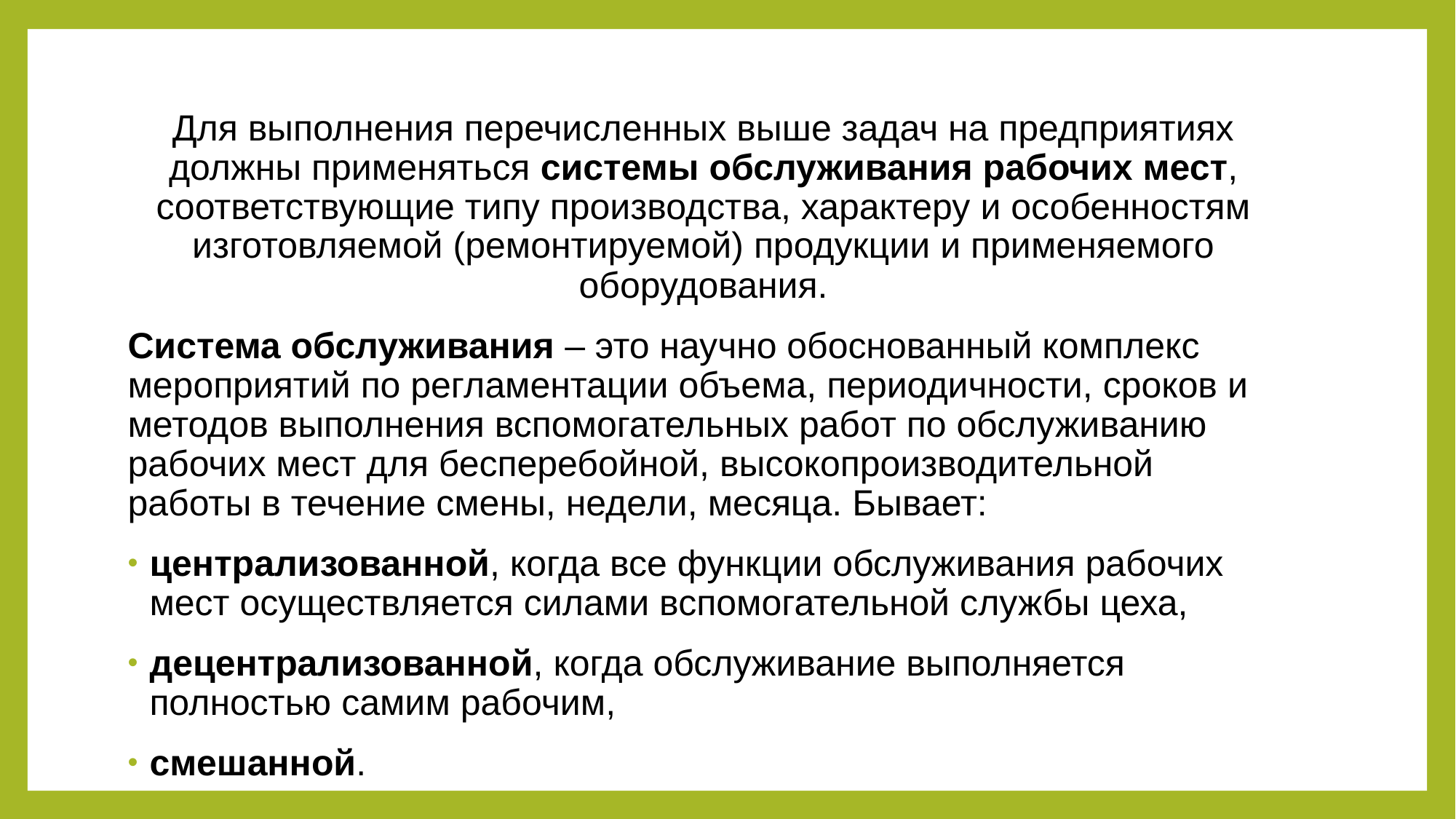

Для выполнения перечисленных выше задач на предприятиях должны применяться системы обслуживания рабочих мест, соответствующие типу производства, характеру и особенностям изготовляемой (ремонтируемой) продукции и применяемого оборудования.
Система обслуживания – это научно обоснованный комплекс мероприятий по регламентации объема, периодичности, сроков и методов выполнения вспомогательных работ по обслуживанию рабочих мест для бесперебойной, высокопроизводительной работы в течение смены, недели, месяца. Бывает:
централизованной, когда все функции обслуживания рабочих мест осуществляется силами вспомогательной службы цеха,
децентрализованной, когда обслуживание выполняется полностью самим рабочим,
смешанной.